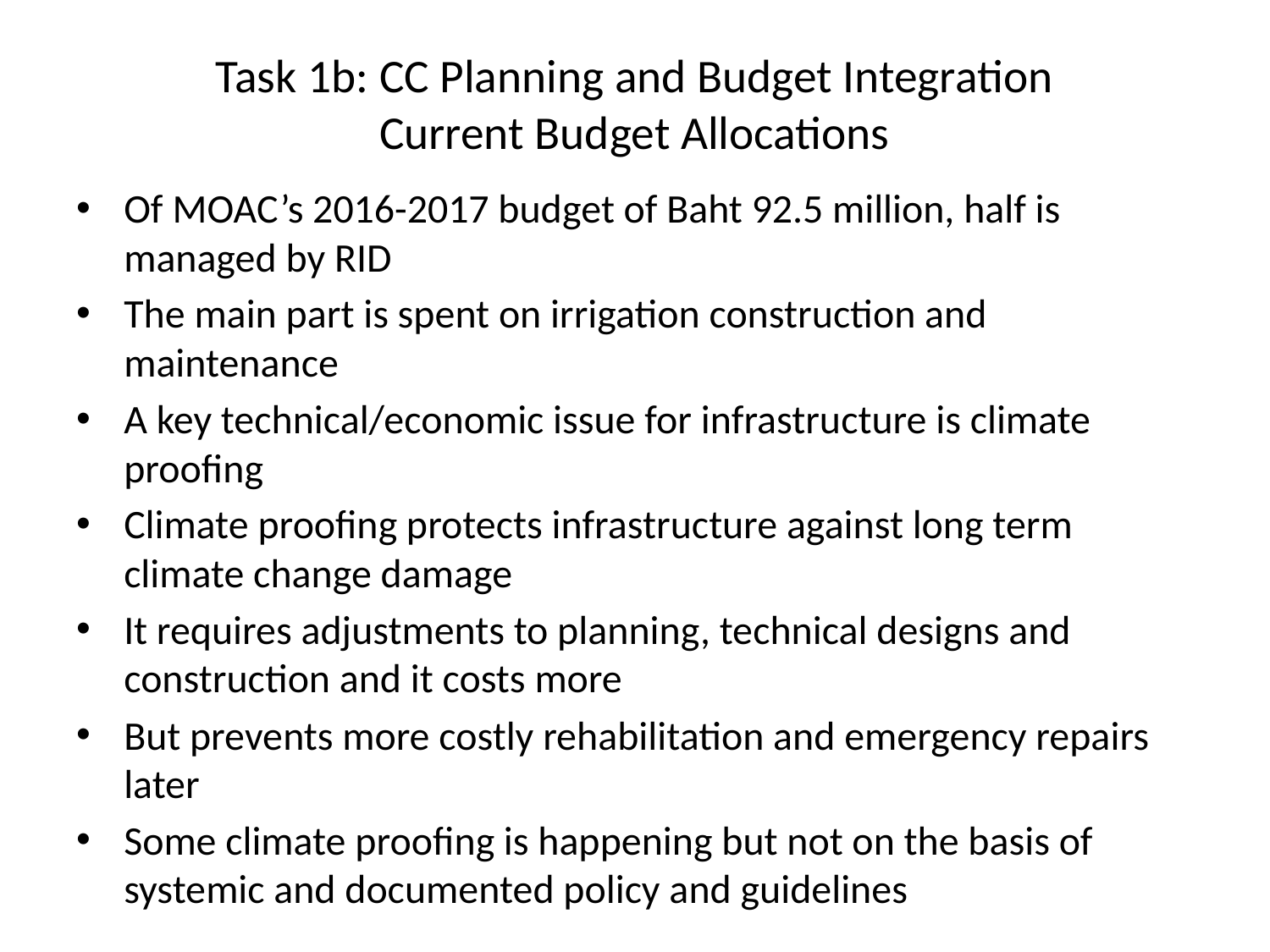

# Task 1b: CC Planning and Budget Integration Current Budget Allocations
Of MOAC’s 2016-2017 budget of Baht 92.5 million, half is managed by RID
The main part is spent on irrigation construction and maintenance
A key technical/economic issue for infrastructure is climate proofing
Climate proofing protects infrastructure against long term climate change damage
It requires adjustments to planning, technical designs and construction and it costs more
But prevents more costly rehabilitation and emergency repairs later
Some climate proofing is happening but not on the basis of systemic and documented policy and guidelines